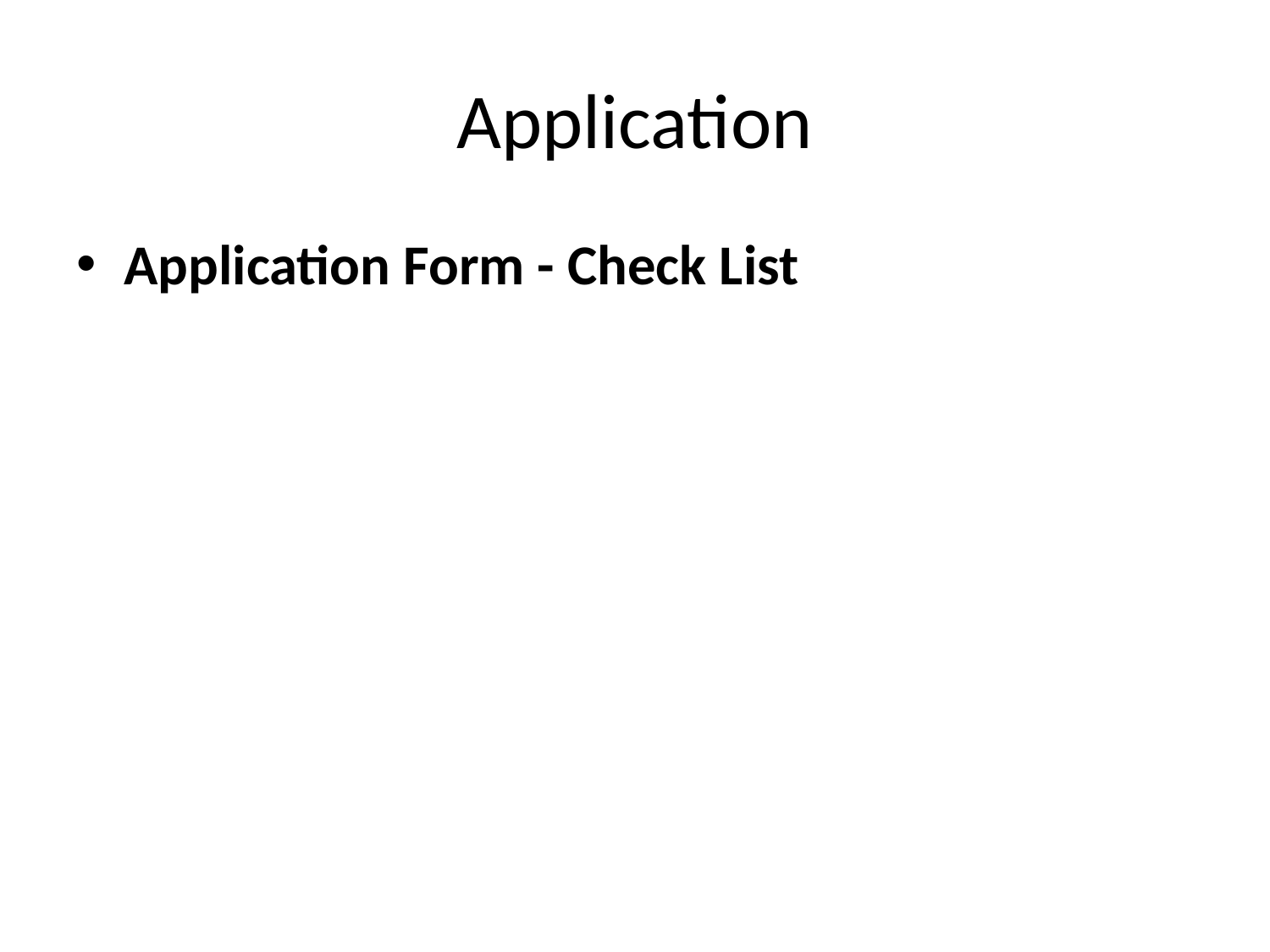

# Application
Application Form - Check List